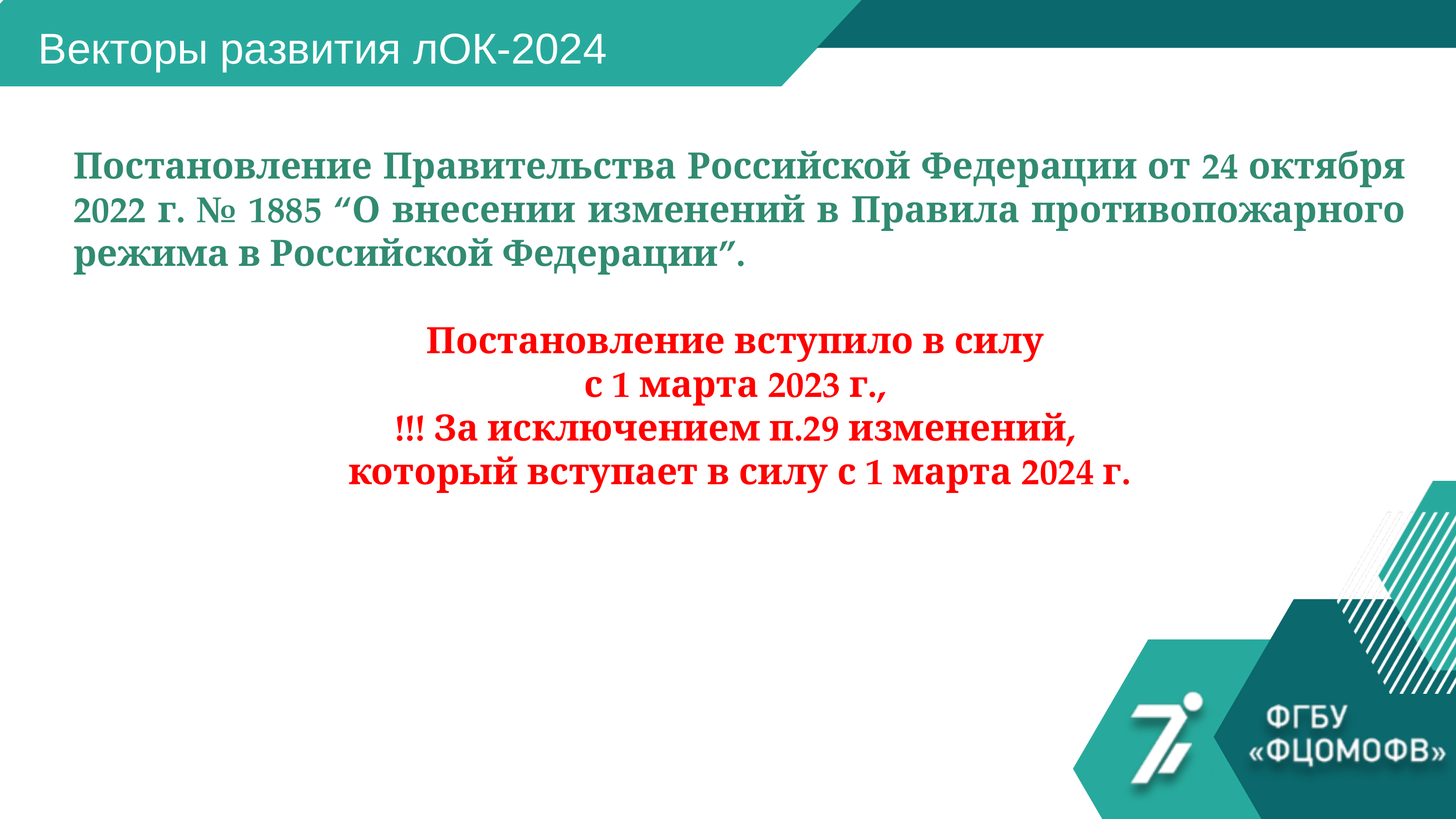

Векторы развития лОК-2024

Постановление Правительства Российской Федерации от 24 октября 2022 г. № 1885 “О внесении изменений в Правила противопожарного режима в Российской Федерации”.

Постановление вступило в силу
с 1 марта 2023 г.,
!!! За исключением п.29 изменений,
который вступает в силу с 1 марта 2024 г.